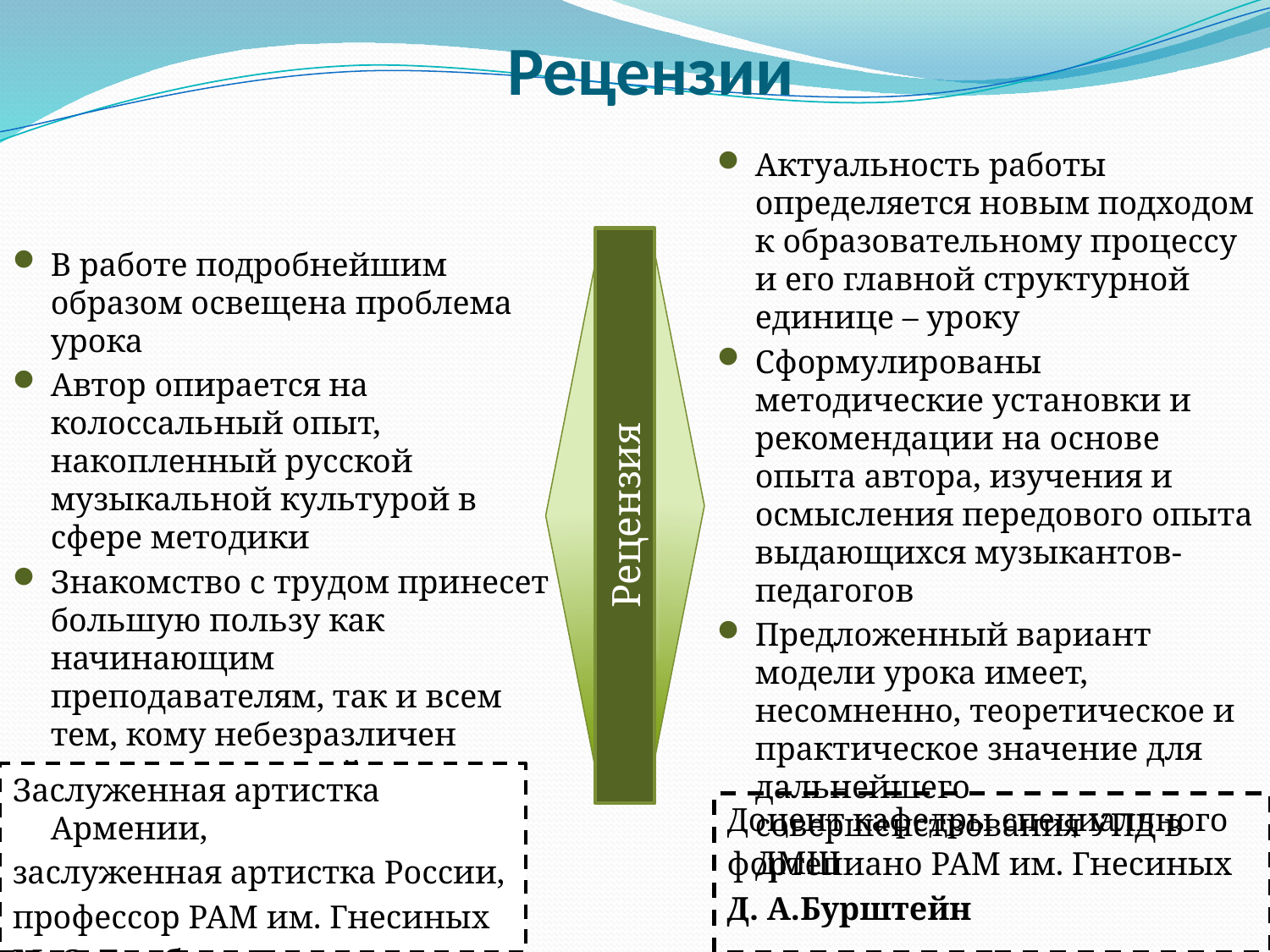

# Рецензии
Актуальность работы определяется новым подходом к образовательному процессу и его главной структурной единице – уроку
Сформулированы методические установки и рекомендации на основе опыта автора, изучения и осмысления передового опыта выдающихся музыкантов-педагогов
Предложенный вариант модели урока имеет, несомненно, теоретическое и практическое значение для дальнейшего совершенствования УПД в  ДМШ

В работе подробнейшим образом освещена проблема урока
Автор опирается на колоссальный опыт, накопленный русской музыкальной культурой в сфере методики
Знакомство с трудом принесет большую пользу как начинающим преподавателям, так и всем тем, кому небезразличен поиск новых путей в педагогике

Рецензия
Заслуженная артистка Армении,
заслуженная артистка России,
профессор РАМ им. Гнесиных
М. С. Гамбарян

Доцент кафедры специального
фортепиано РАМ им. Гнесиных
Д. А.Бурштейн